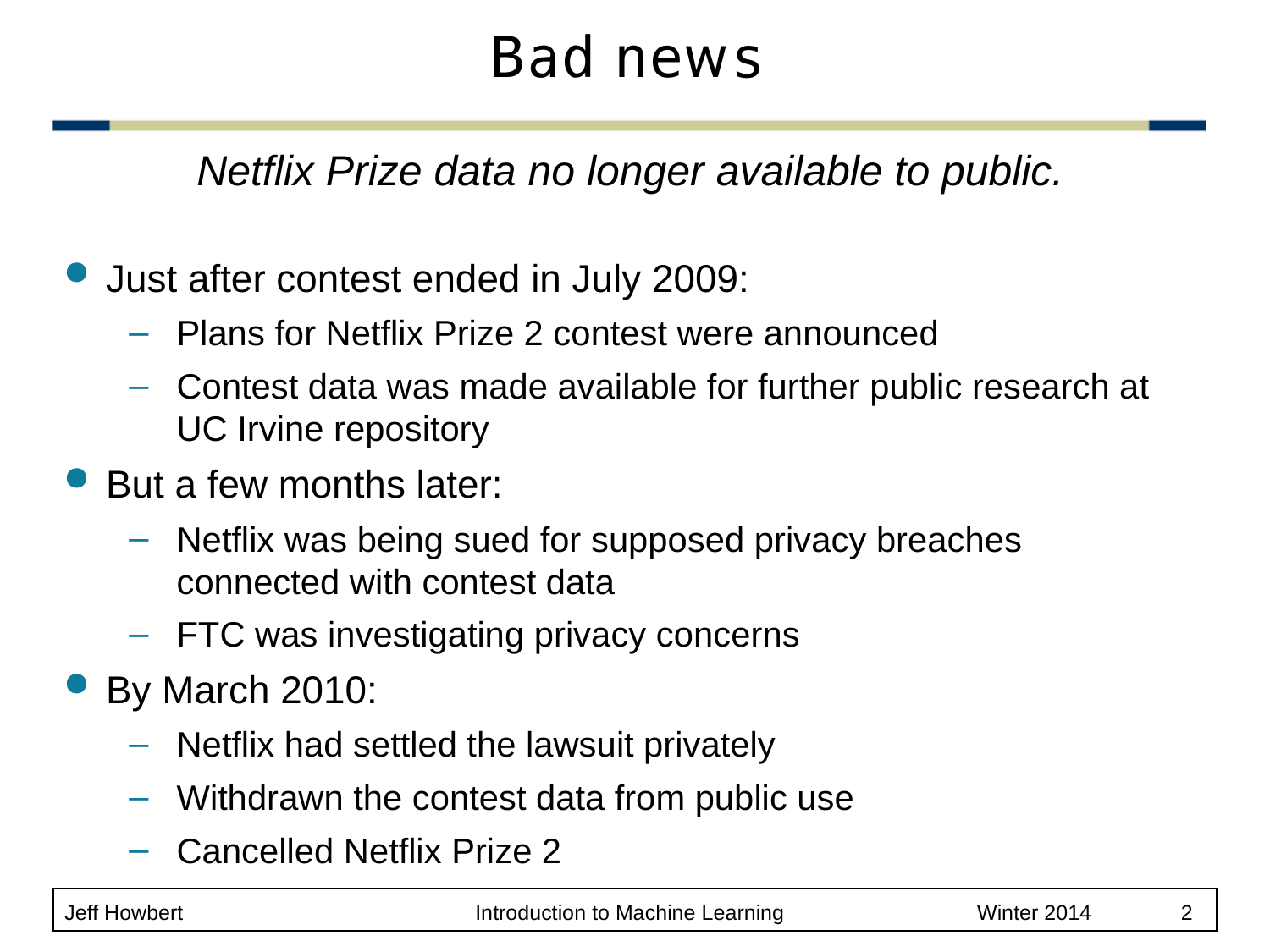

# Bad news
Netflix Prize data no longer available to public.

Just after contest ended in July 2009:
Plans for Netflix Prize 2 contest were announced
Contest data was made available for further public research at UC Irvine repository
But a few months later:
Netflix was being sued for supposed privacy breaches connected with contest data
FTC was investigating privacy concerns
By March 2010:
Netflix had settled the lawsuit privately
Withdrawn the contest data from public use
Cancelled Netflix Prize 2